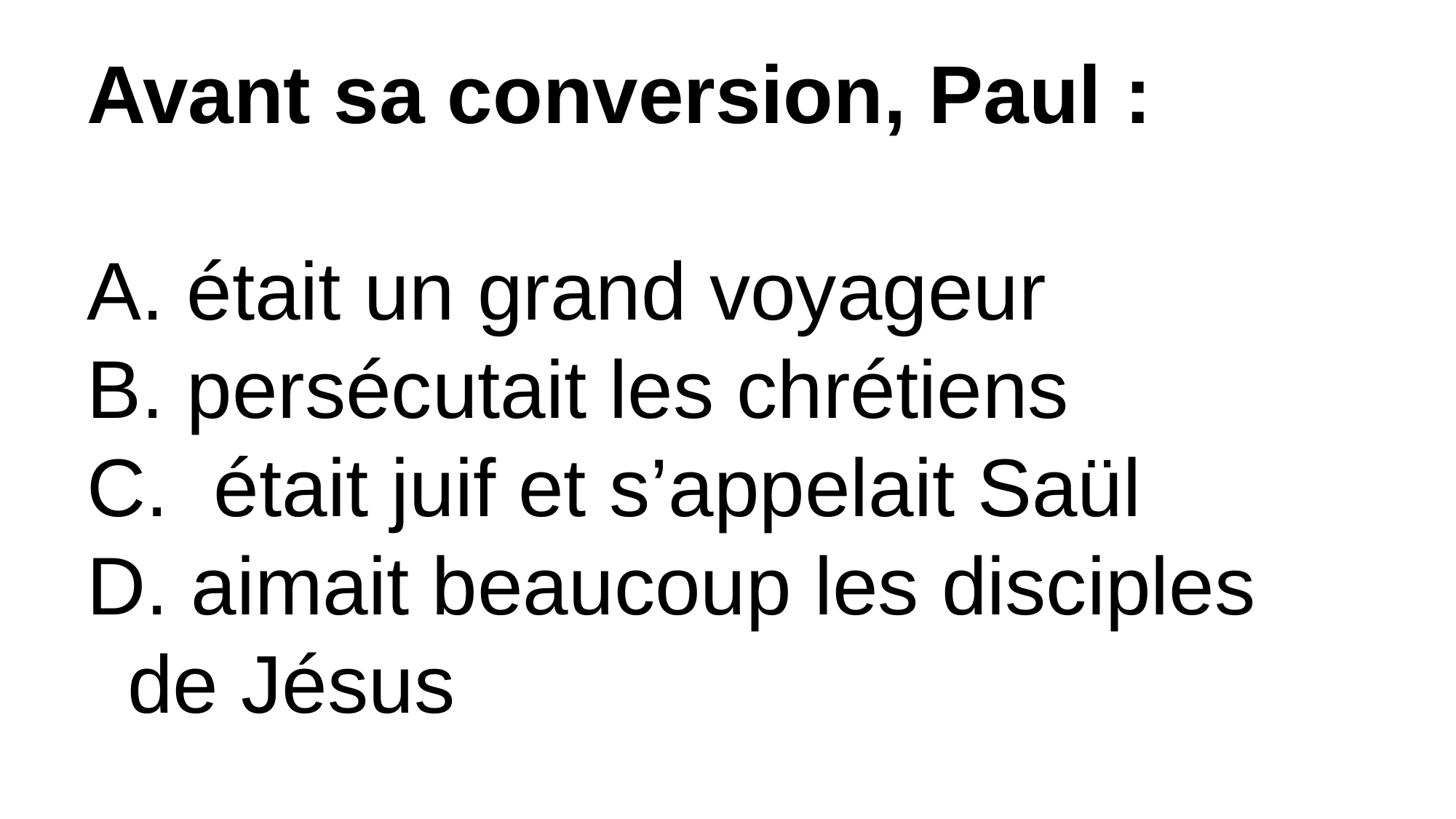

Avant sa conversion, Paul :

 était un grand voyageur
 persécutait les chrétiens
  était juif et s’appelait Saül
 aimait beaucoup les disciples de Jésus